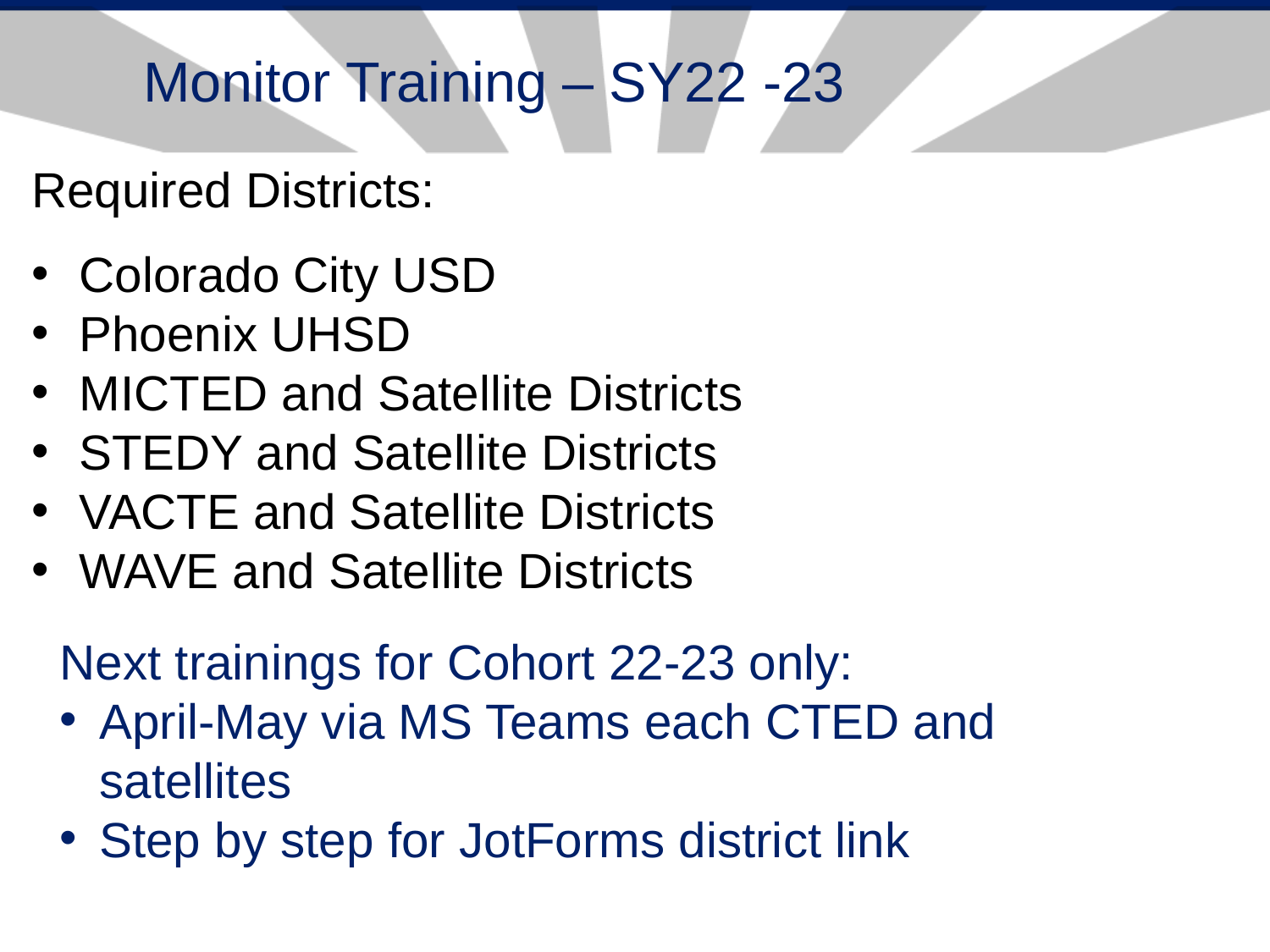

# Monitor Training – SY22 -23
Required Districts:

Colorado City USD
Phoenix UHSD
MICTED and Satellite Districts
STEDY and Satellite Districts
VACTE and Satellite Districts
WAVE and Satellite Districts
Next trainings for Cohort 22-23 only:
April-May via MS Teams each CTED and satellites
Step by step for JotForms district link